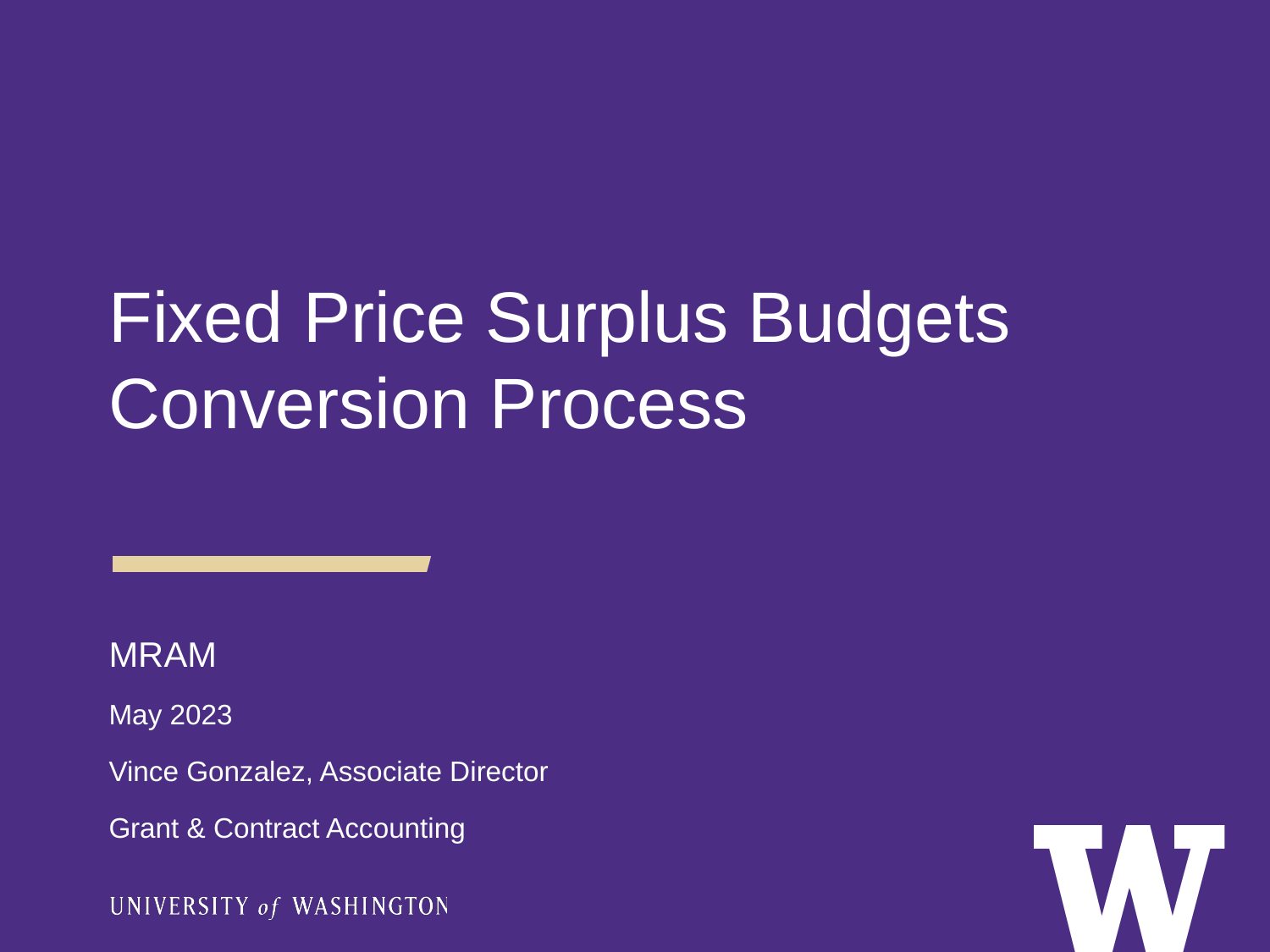

Fixed Price Surplus Budgets Conversion Process
MRAM
May 2023
Vince Gonzalez, Associate Director
Grant & Contract Accounting